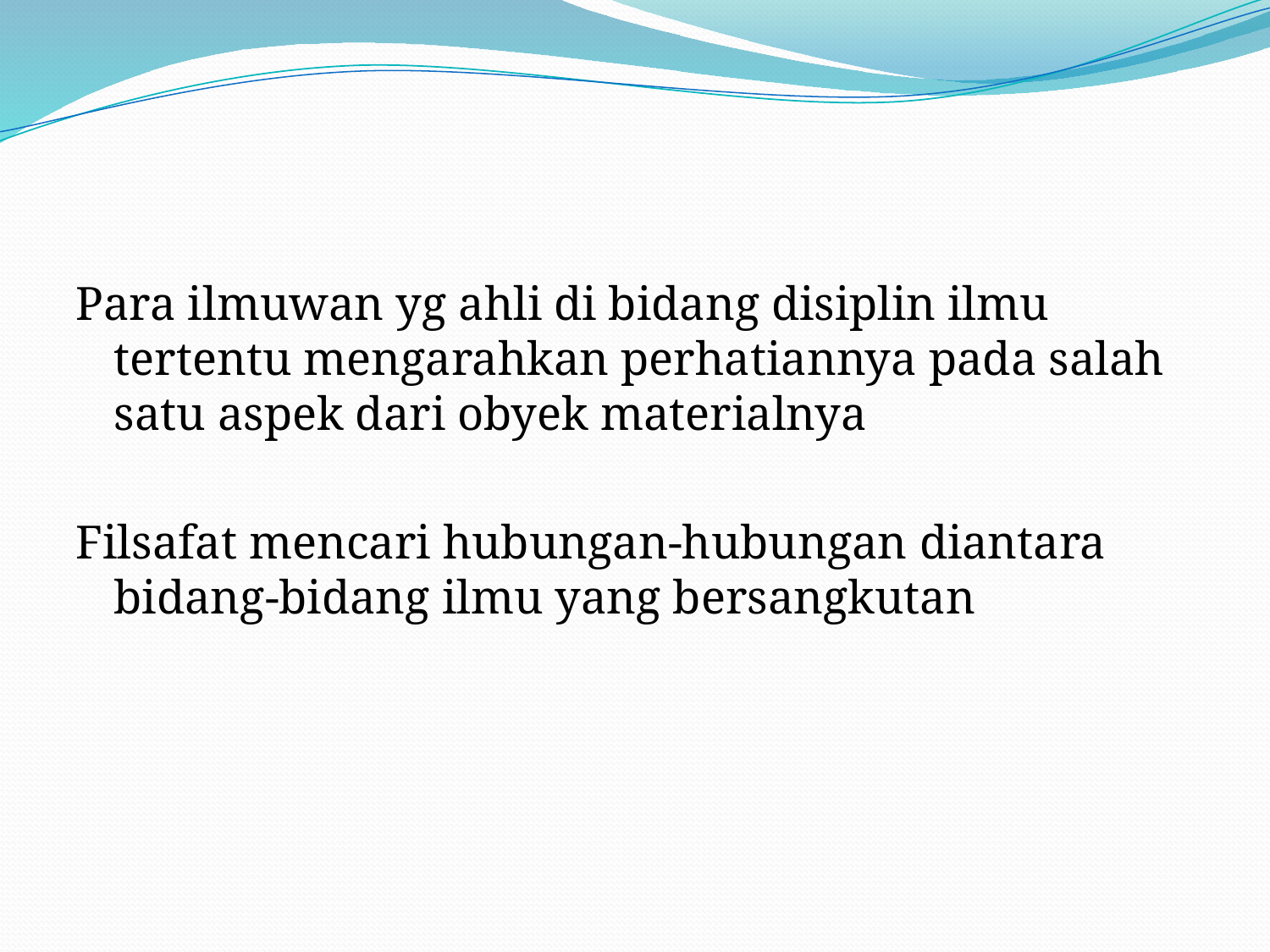

Para ilmuwan yg ahli di bidang disiplin ilmu tertentu mengarahkan perhatiannya pada salah satu aspek dari obyek materialnya

Filsafat mencari hubungan-hubungan diantara bidang-bidang ilmu yang bersangkutan